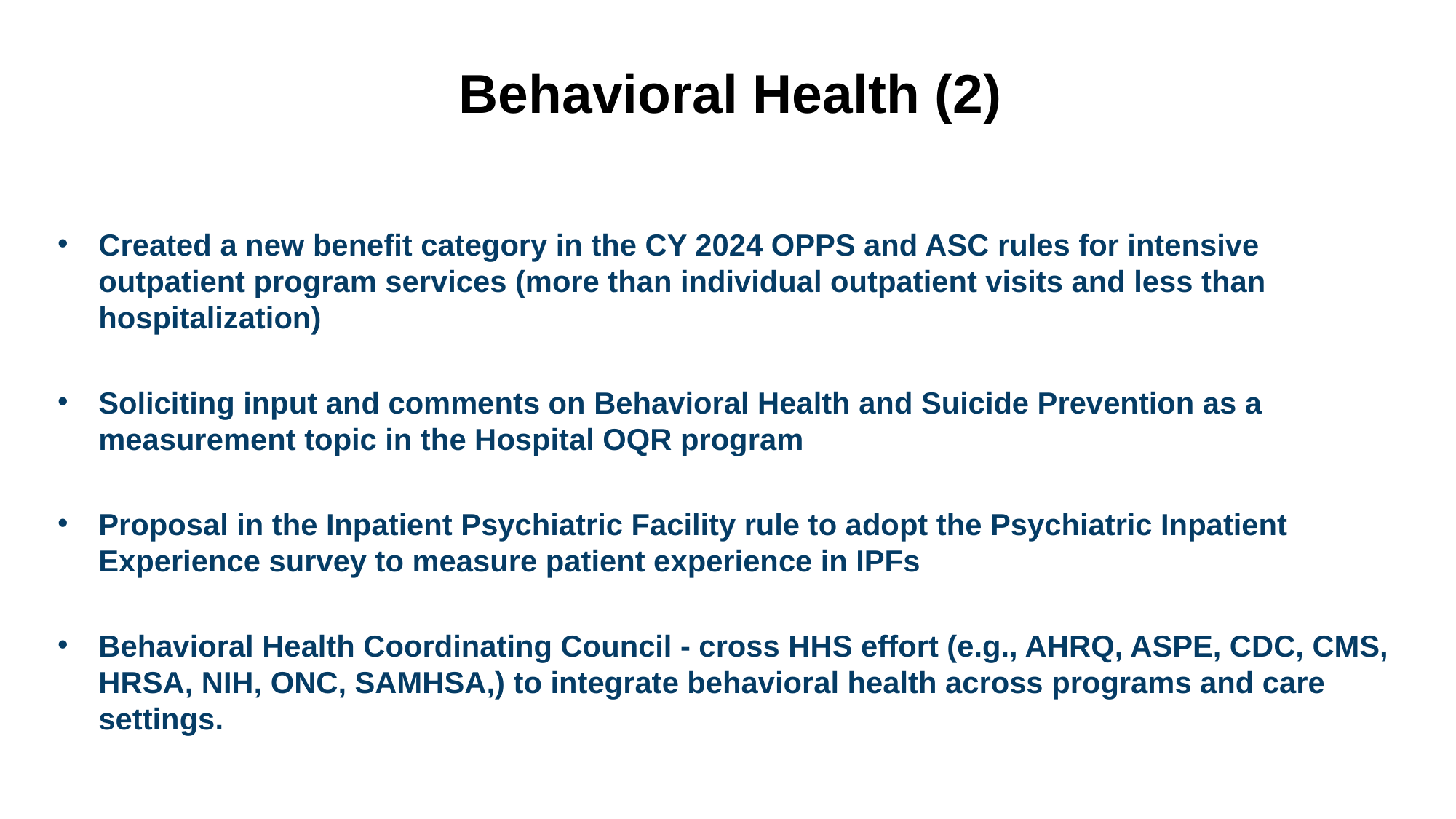

# Behavioral Health (2)
Created a new benefit category in the CY 2024 OPPS and ASC rules for intensive outpatient program services (more than individual outpatient visits and less than hospitalization)

Soliciting input and comments on Behavioral Health and Suicide Prevention as a measurement topic in the Hospital OQR program

Proposal in the Inpatient Psychiatric Facility rule to adopt the Psychiatric Inpatient Experience survey to measure patient experience in IPFs

Behavioral Health Coordinating Council - cross HHS effort (e.g., AHRQ, ASPE, CDC, CMS, HRSA, NIH, ONC, SAMHSA,) to integrate behavioral health across programs and care settings.

36